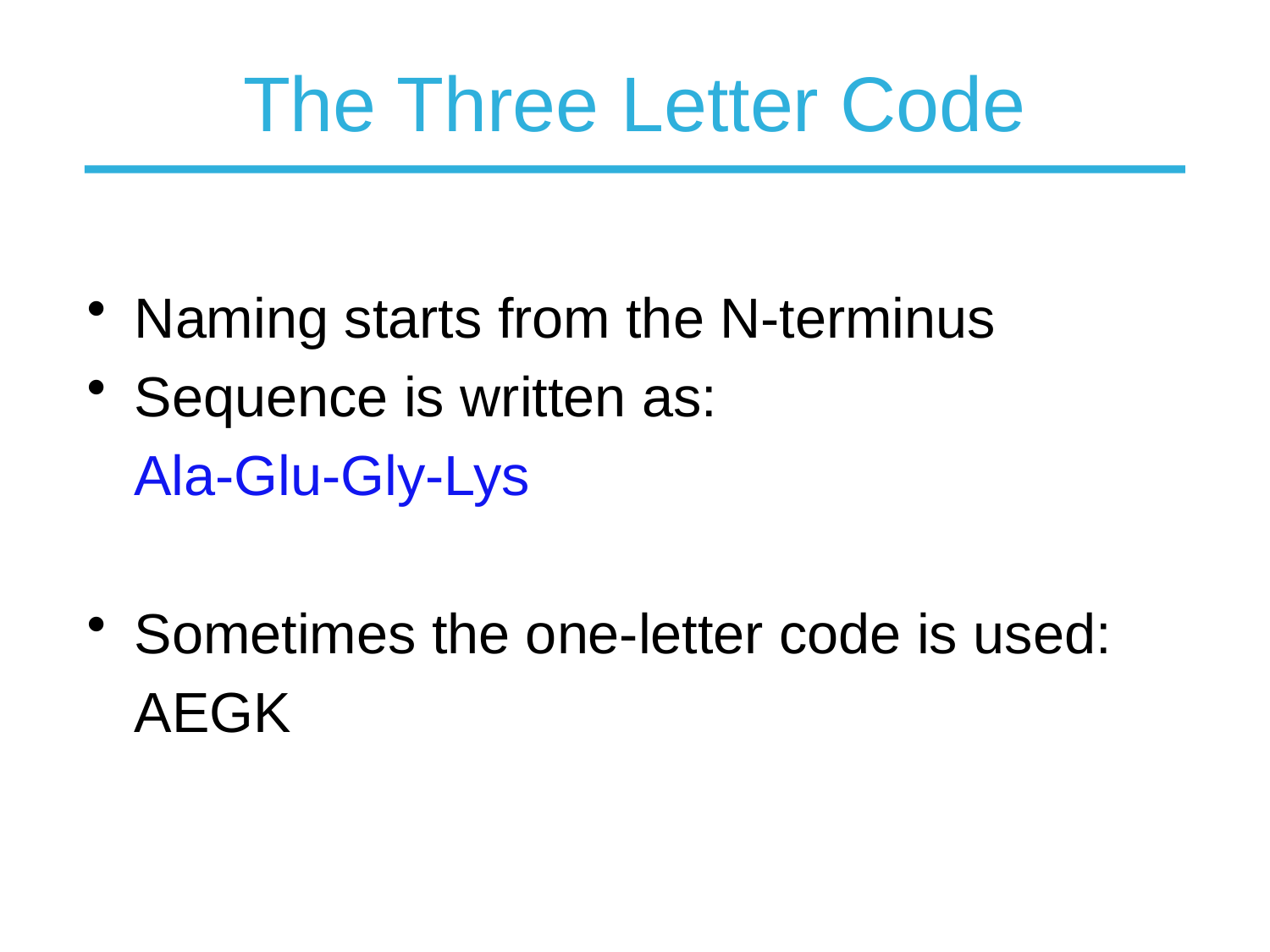

# The Three Letter Code

Naming starts from the N-terminus
Sequence is written as:
   Ala-Glu-Gly-Lys

Sometimes the one-letter code is used:
	AEGK